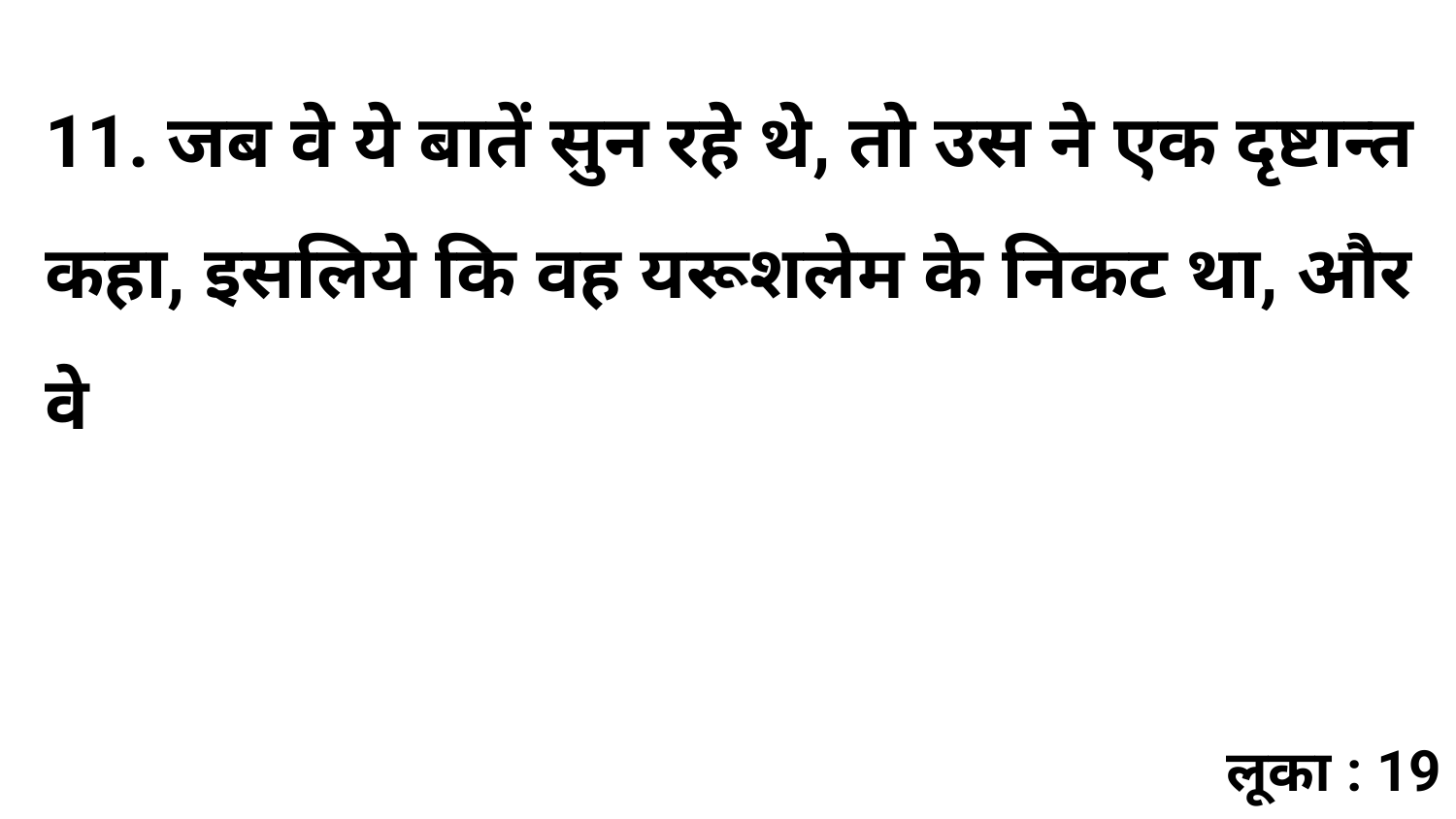

11. जब वे ये बातें सुन रहे थे, तो उस ने एक दृष्टान्त कहा, इसलिये कि वह यरूशलेम के निकट था, और वे
लूका : 19